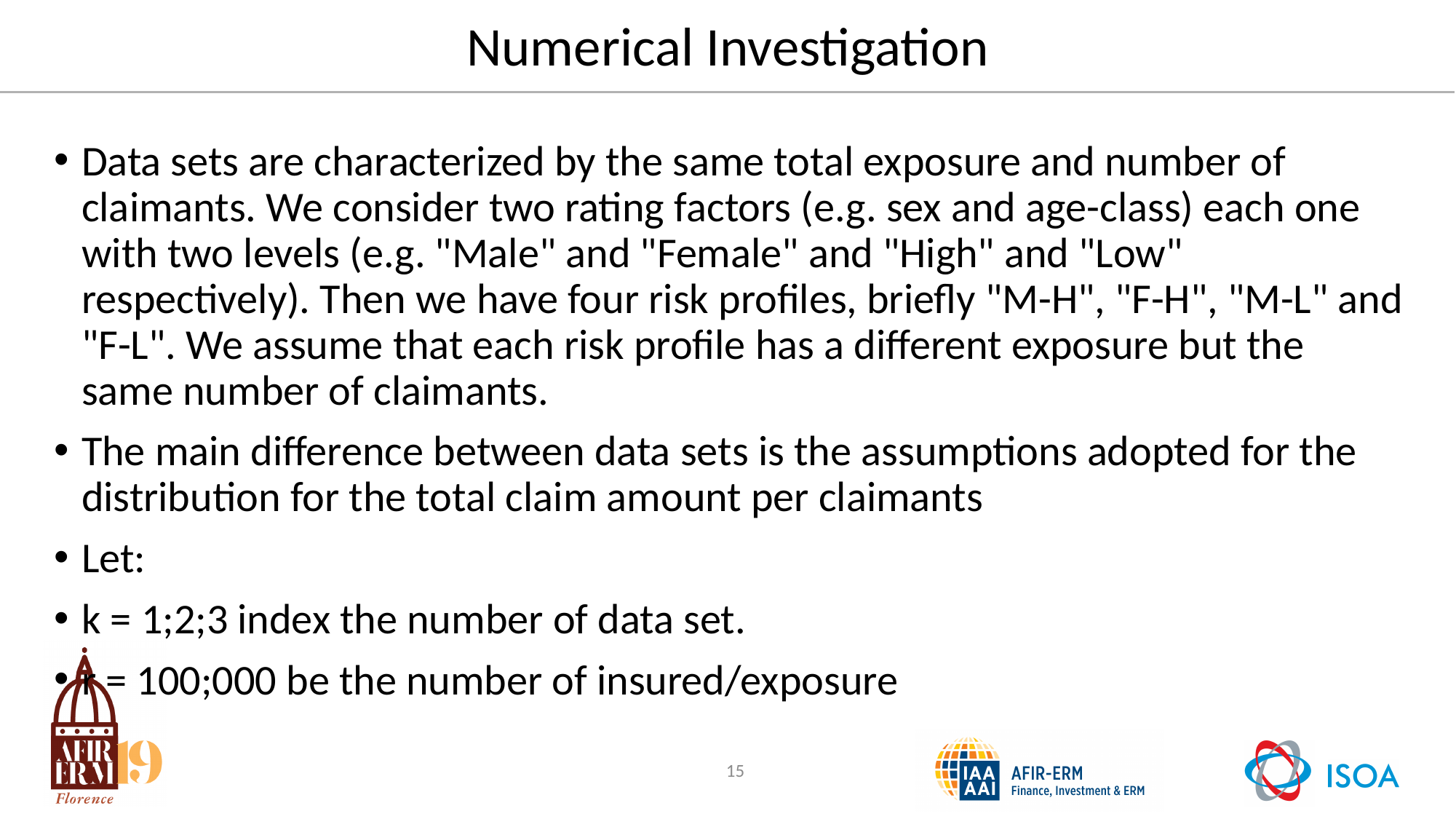

# Numerical Investigation
Data sets are characterized by the same total exposure and number of claimants. We consider two rating factors (e.g. sex and age-class) each one with two levels (e.g. "Male" and "Female" and "High" and "Low" respectively). Then we have four risk profiles, briefly "M-H", "F-H", "M-L" and "F-L". We assume that each risk profile has a different exposure but the same number of claimants.
The main difference between data sets is the assumptions adopted for the distribution for the total claim amount per claimants
Let:
k = 1;2;3 index the number of data set.
r = 100;000 be the number of insured/exposure

15